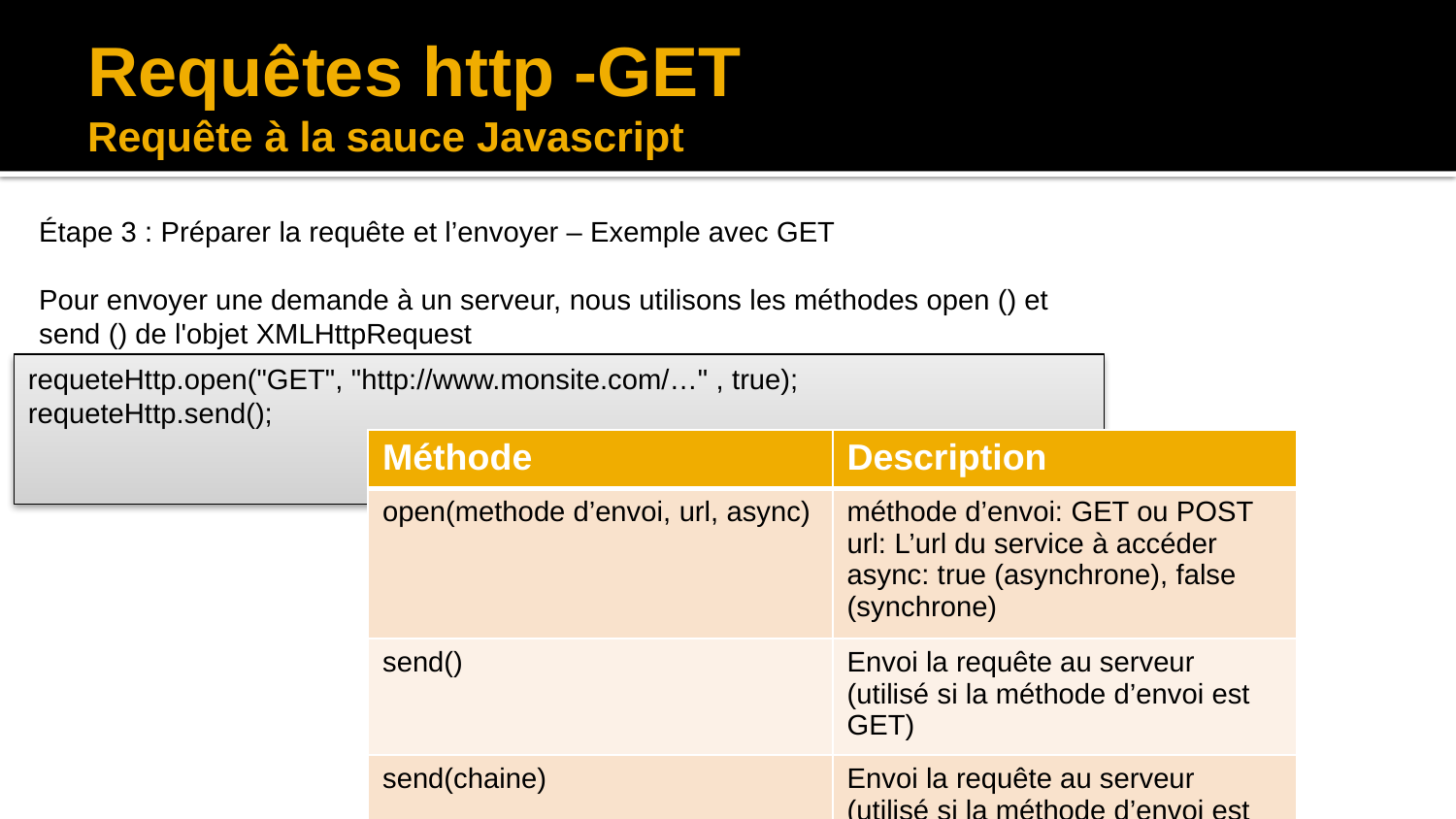

# Requêtes http -GET Requête à la sauce Javascript

Étape 3 : Préparer la requête et l’envoyer – Exemple avec GET

Pour envoyer une demande à un serveur, nous utilisons les méthodes open () et send () de l'objet XMLHttpRequest

requeteHttp.open("GET", "http://www.monsite.com/…" , true);
requeteHttp.send();

| Méthode | Description |
| --- | --- |
| open(methode d’envoi, url, async) | méthode d’envoi: GET ou POST url: L’url du service à accéder async: true (asynchrone), false (synchrone) |
| send() | Envoi la requête au serveur (utilisé si la méthode d’envoi est GET) |
| send(chaine) | Envoi la requête au serveur (utilisé si la méthode d’envoi est POST) |